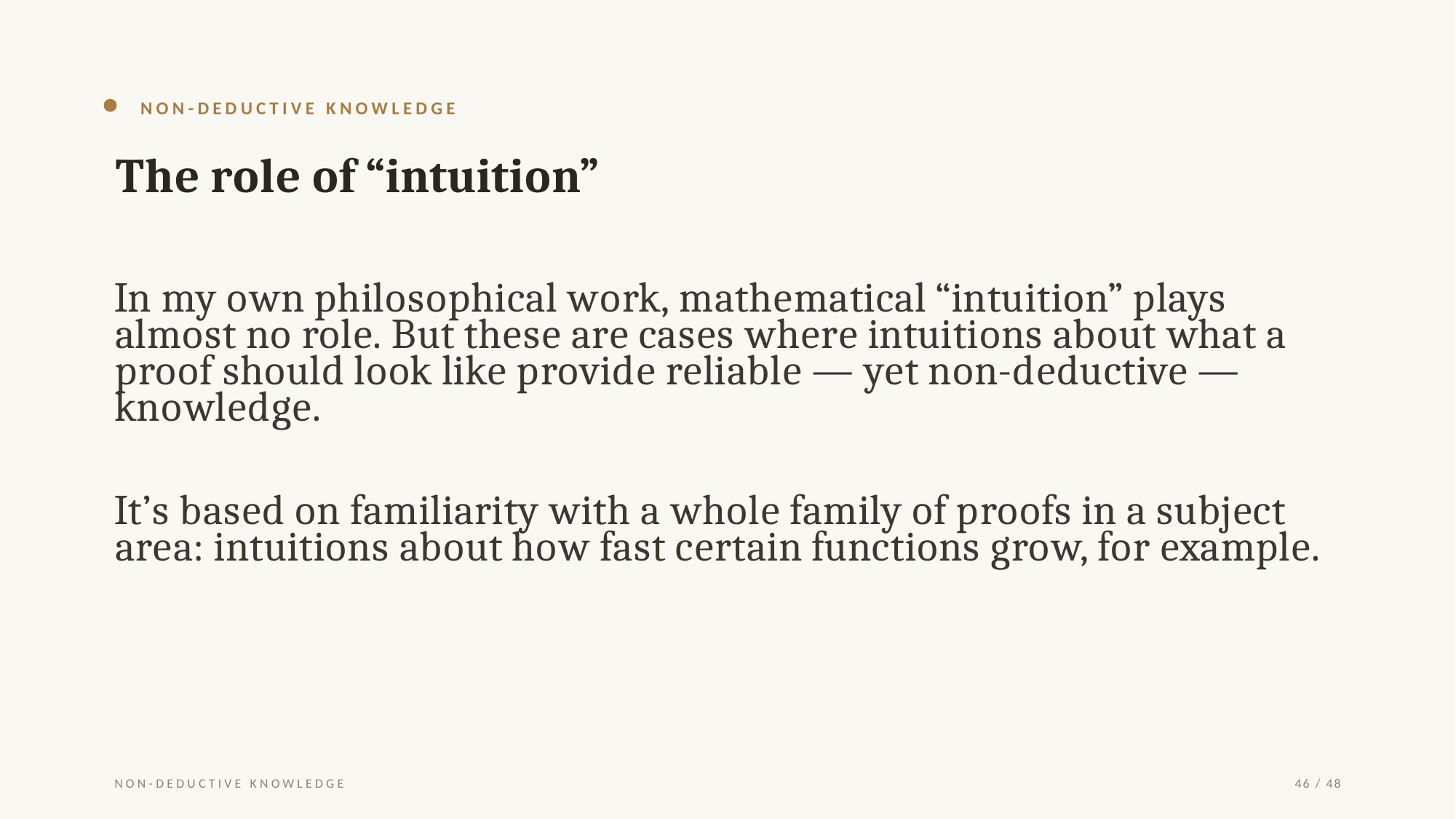

NON-DEDUCTIVE KNOWLEDGE

The role of “intuition”
In my own philosophical work, mathematical “intuition” plays almost no role. But these are cases where intuitions about what a proof should look like provide reliable — yet non-deductive — knowledge.

It’s based on familiarity with a whole family of proofs in a subject area: intuitions about how fast certain functions grow, for example.
NON-DEDUCTIVE KNOWLEDGE
46 / 48